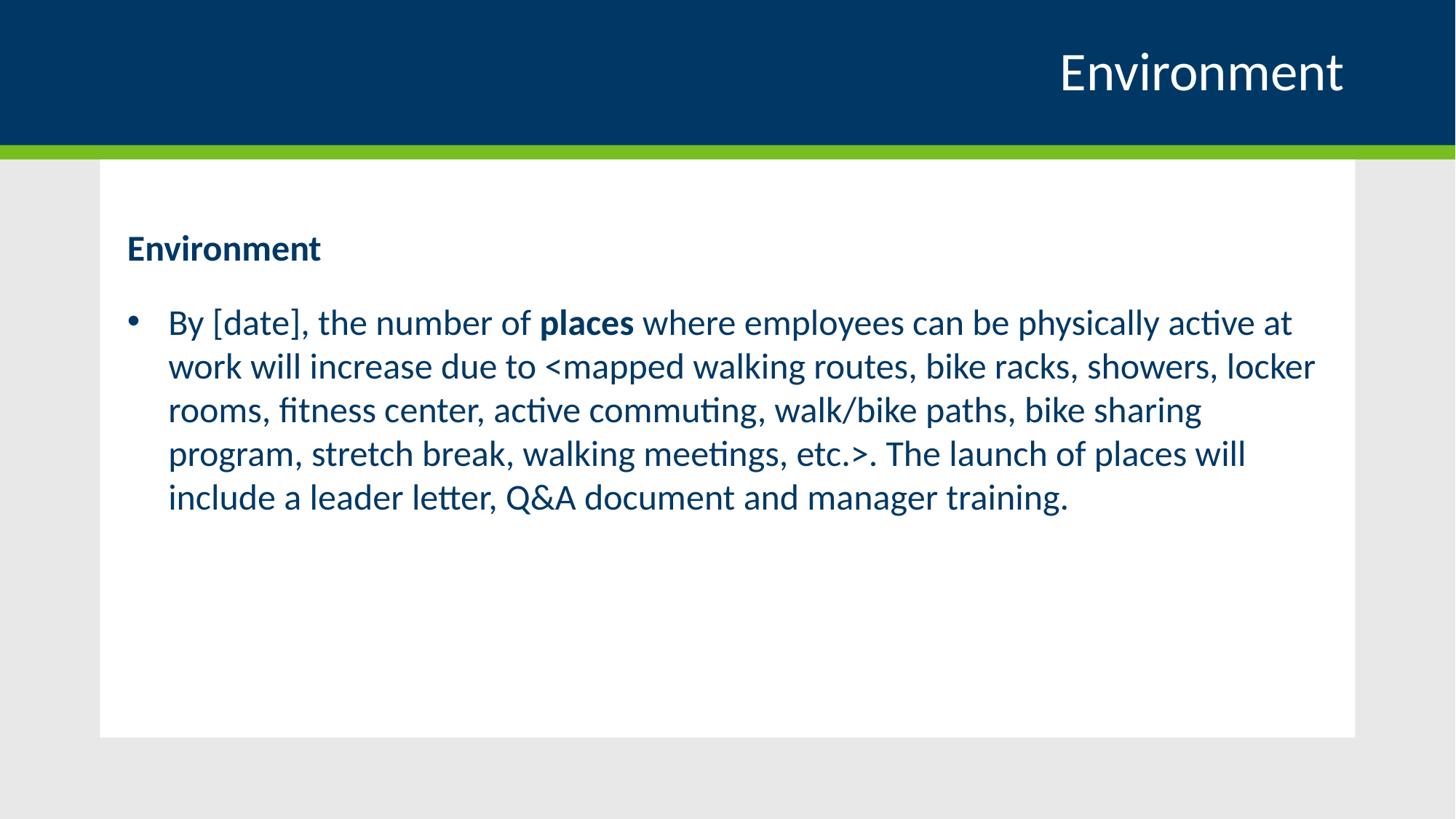

# Environment
Environment
By [date], the number of places where employees can be physically active at work will increase due to <mapped walking routes, bike racks, showers, locker rooms, fitness center, active commuting, walk/bike paths, bike sharing program, stretch break, walking meetings, etc.>. The launch of places will include a leader letter, Q&A document and manager training.